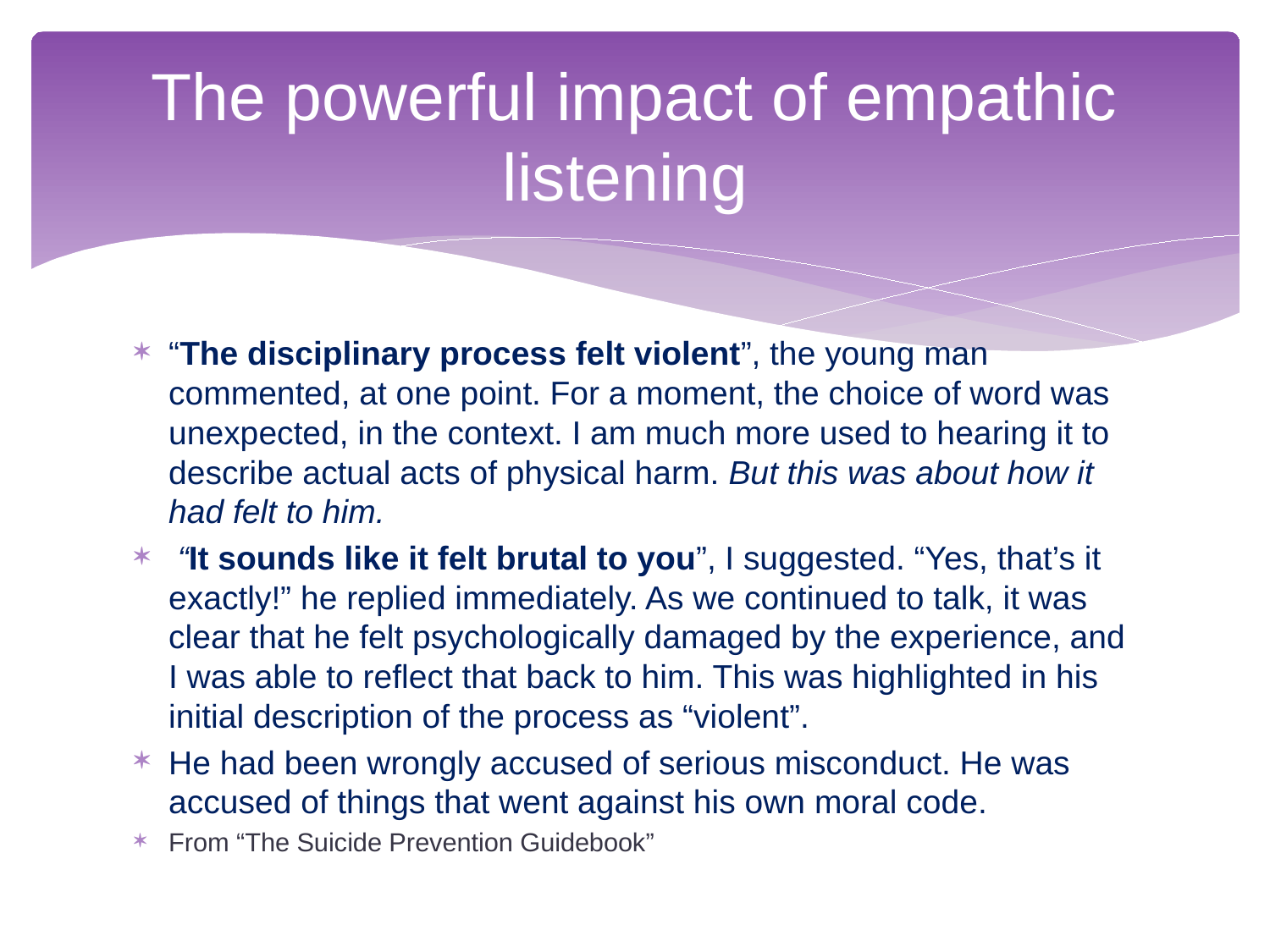

# The powerful impact of empathic listening
“The disciplinary process felt violent”, the young man commented, at one point. For a moment, the choice of word was unexpected, in the context. I am much more used to hearing it to describe actual acts of physical harm. But this was about how it had felt to him.
 “It sounds like it felt brutal to you”, I suggested. “Yes, that’s it exactly!” he replied immediately. As we continued to talk, it was clear that he felt psychologically damaged by the experience, and I was able to reflect that back to him. This was highlighted in his initial description of the process as “violent”.
He had been wrongly accused of serious misconduct. He was accused of things that went against his own moral code.
From “The Suicide Prevention Guidebook”